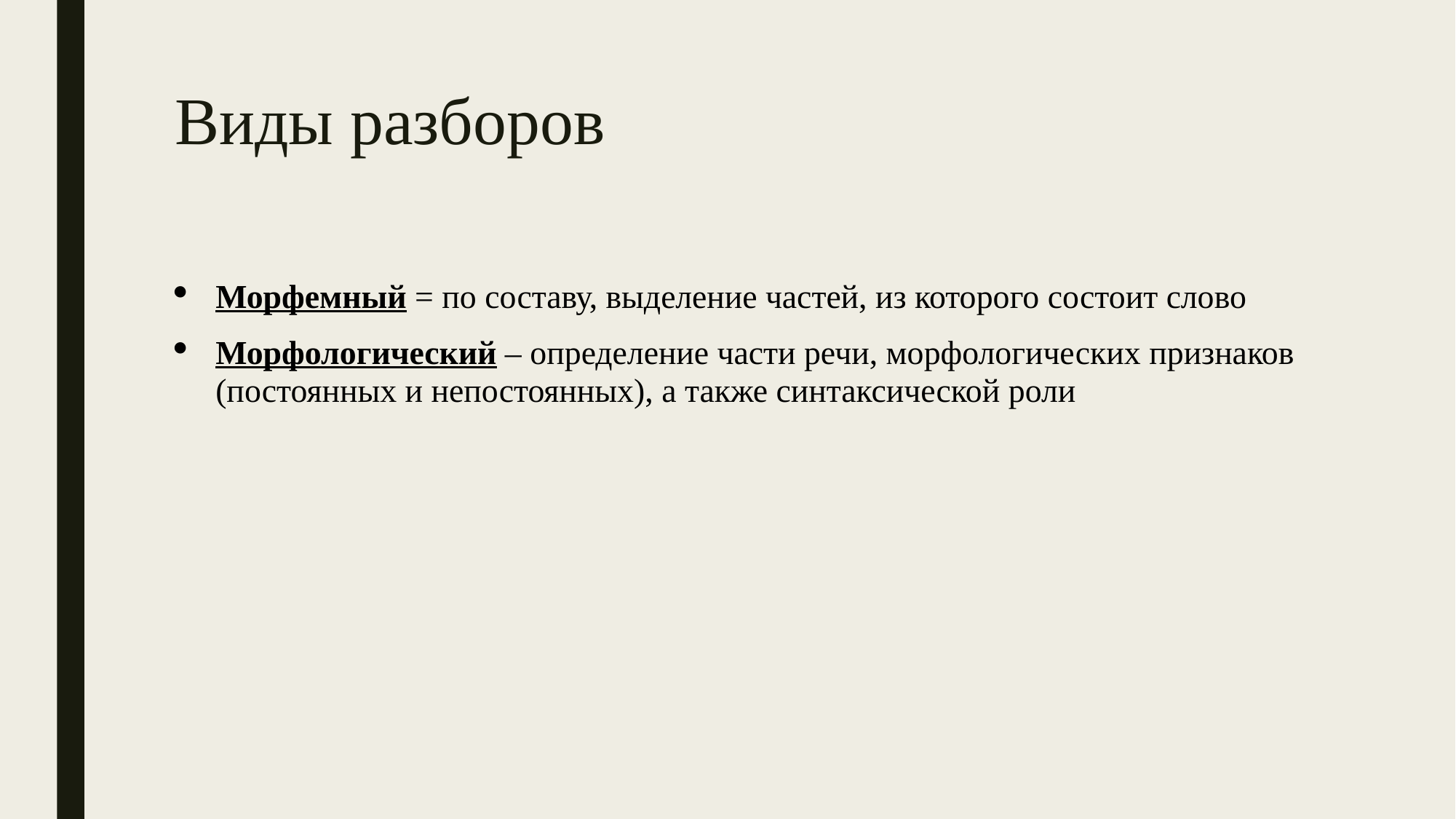

# Виды разборов
Морфемный = по составу, выделение частей, из которого состоит слово
Морфологический – определение части речи, морфологических признаков (постоянных и непостоянных), а также синтаксической роли